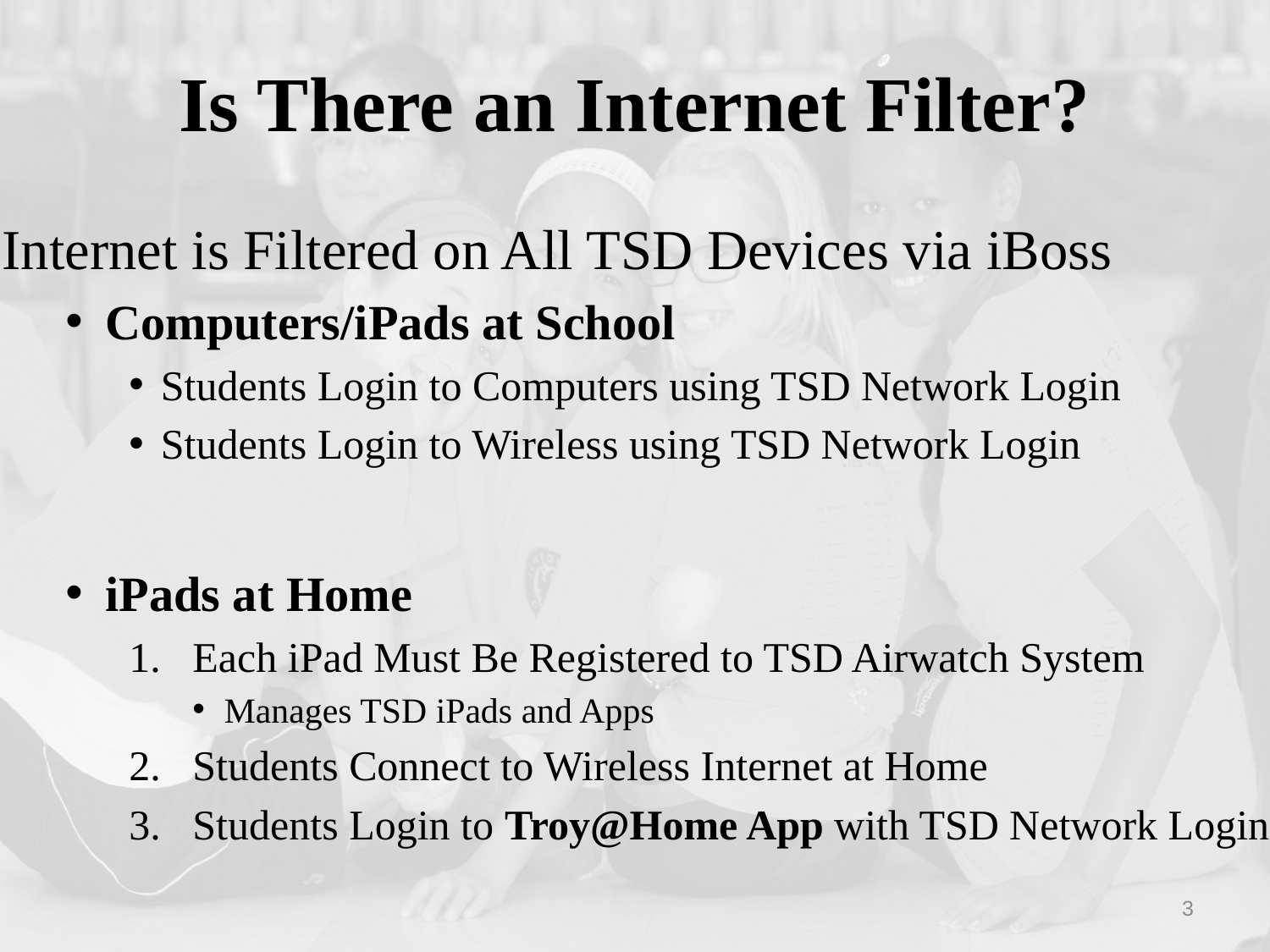

# Is There an Internet Filter?
Internet is Filtered on All TSD Devices via iBoss
Computers/iPads at School
Students Login to Computers using TSD Network Login
Students Login to Wireless using TSD Network Login

iPads at Home
Each iPad Must Be Registered to TSD Airwatch System
Manages TSD iPads and Apps
Students Connect to Wireless Internet at Home
Students Login to Troy@Home App with TSD Network Login
3